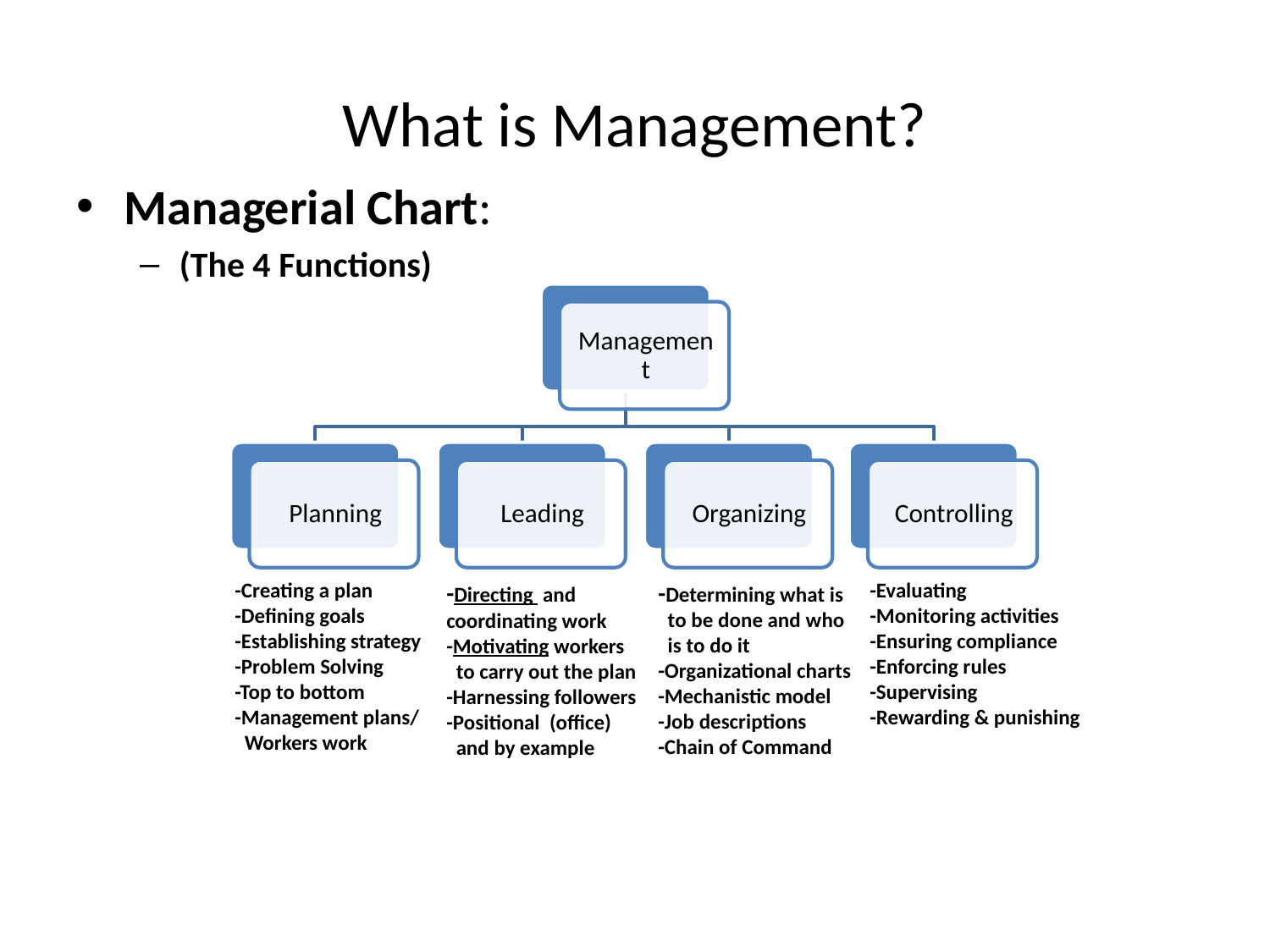

# What is Management?
Managerial Chart:
(The 4 Functions)
Management
Planning
Leading
Organizing
Controlling
-Creating a plan
-Defining goals
-Establishing strategy
-Problem Solving
-Top to bottom
-Management plans/
  Workers work
-Determining what is
  to be done and who
  is to do it
-Organizational charts
-Mechanistic model
-Job descriptions
-Chain of Command

-Evaluating
-Monitoring activities
-Ensuring compliance
-Enforcing rules
-Supervising
-Rewarding & punishing

-Directing  and coordinating work
-Motivating workers
  to carry out the plan
-Harnessing followers
-Positional  (office)
  and by example